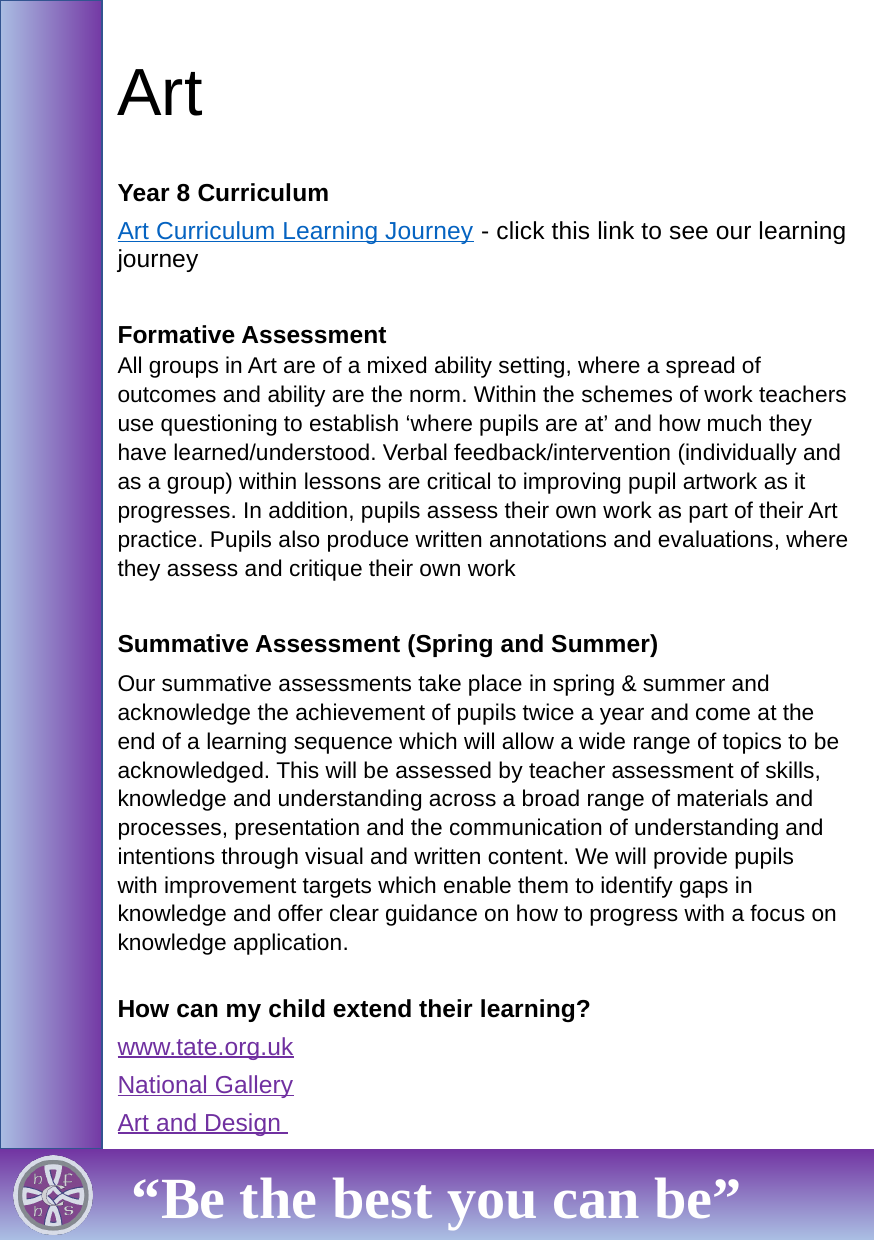

# Art
Year 8 Curriculum
Art Curriculum Learning Journey - click this link to see our learning journey

Formative Assessment
All groups in Art are of a mixed ability setting, where a spread of outcomes and ability are the norm. Within the schemes of work teachers use questioning to establish ‘where pupils are at’ and how much they have learned/understood. Verbal feedback/intervention (individually and as a group) within lessons are critical to improving pupil artwork as it progresses. In addition, pupils assess their own work as part of their Art practice. Pupils also produce written annotations and evaluations, where they assess and critique their own work

Summative Assessment (Spring and Summer)
Our summative assessments take place in spring & summer and acknowledge the achievement of pupils twice a year and come at the end of a learning sequence which will allow a wide range of topics to be acknowledged. This will be assessed by teacher assessment of skills, knowledge and understanding across a broad range of materials and processes, presentation and the communication of understanding and intentions through visual and written content. We will provide pupils with improvement targets which enable them to identify gaps in knowledge and offer clear guidance on how to progress with a focus on knowledge application.

How can my child extend their learning?
www.tate.org.uk
National Gallery
Art and Design